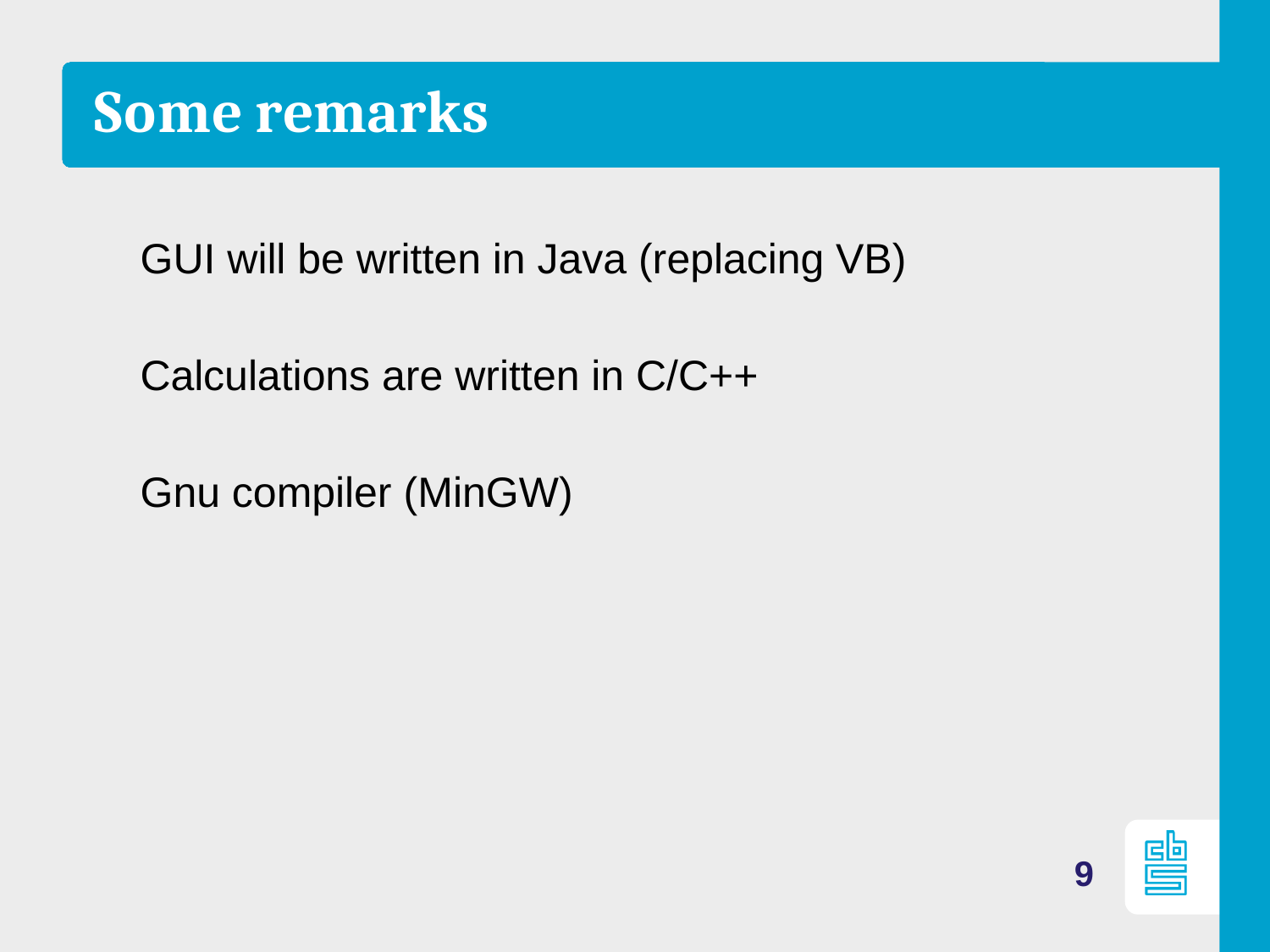

# Some remarks

GUI will be written in Java (replacing VB)

Calculations are written in C/C++

Gnu compiler (MinGW)

9